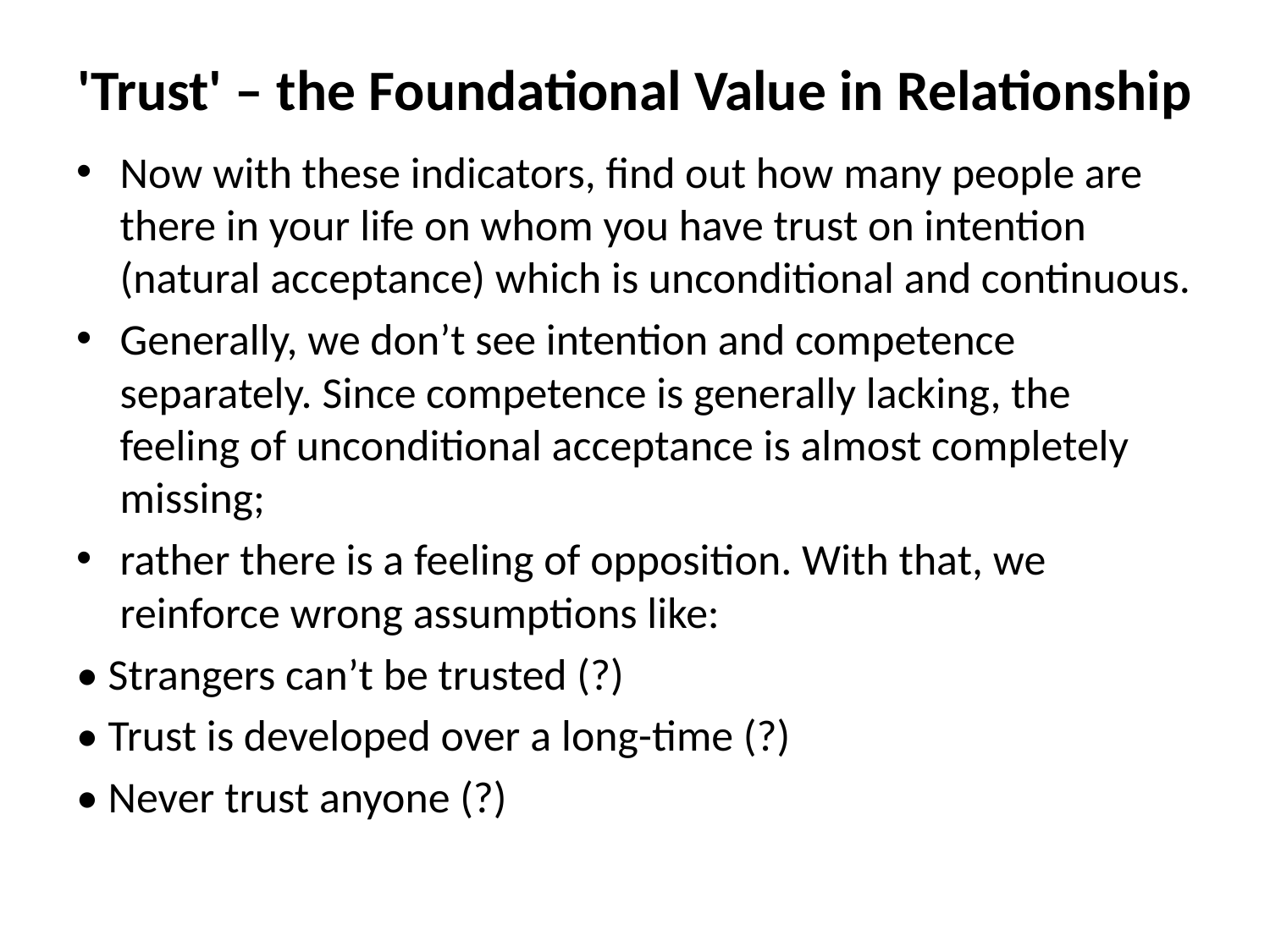

# 'Trust' – the Foundational Value in Relationship
Now with these indicators, find out how many people are there in your life on whom you have trust on intention (natural acceptance) which is unconditional and continuous.
Generally, we don’t see intention and competence separately. Since competence is generally lacking, the feeling of unconditional acceptance is almost completely missing;
rather there is a feeling of opposition. With that, we reinforce wrong assumptions like:
• Strangers can’t be trusted (?)
• Trust is developed over a long-time (?)
• Never trust anyone (?)